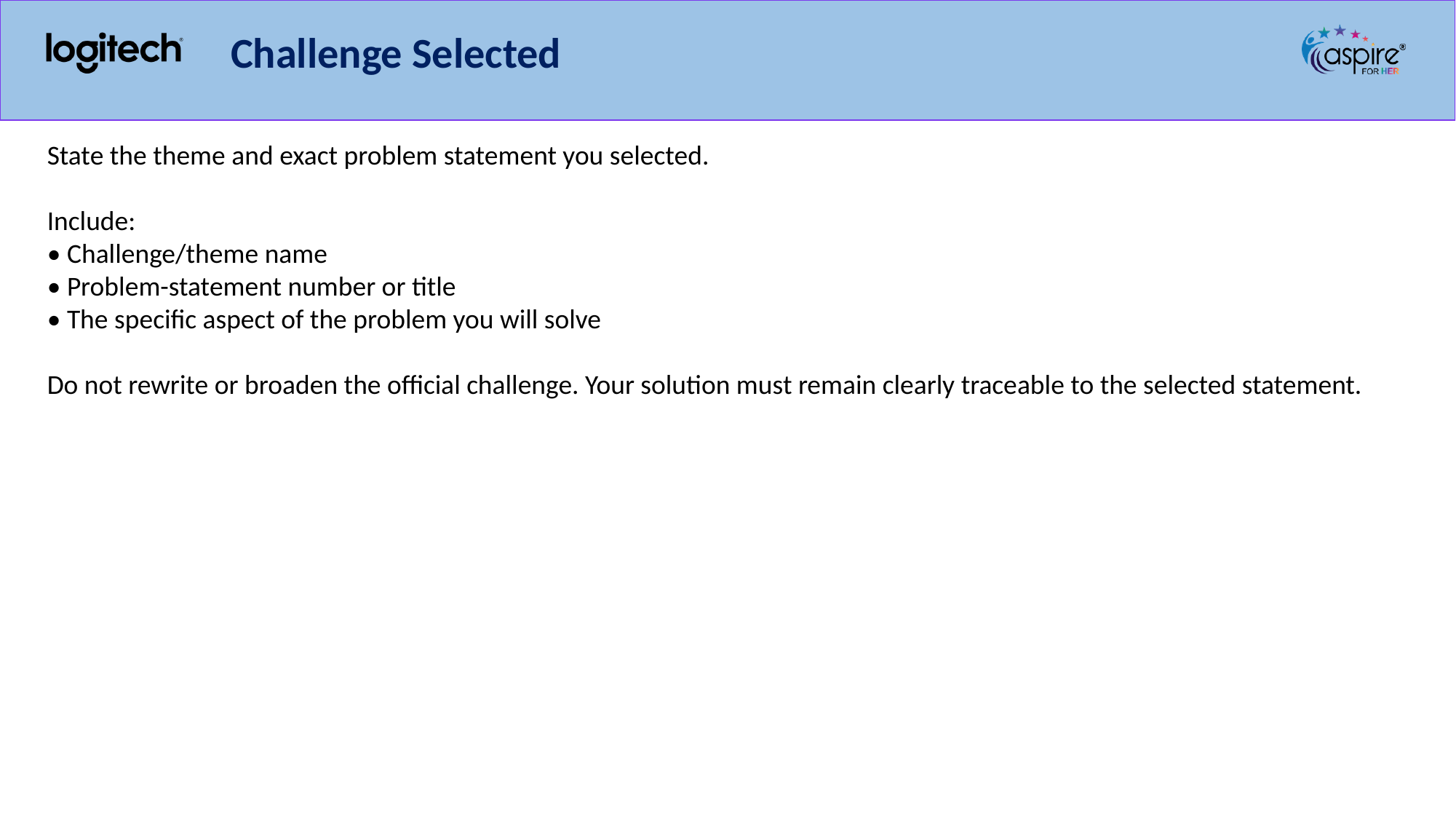

Challenge Selected
State the theme and exact problem statement you selected.

Include:
• Challenge/theme name
• Problem-statement number or title
• The specific aspect of the problem you will solve

Do not rewrite or broaden the official challenge. Your solution must remain clearly traceable to the selected statement.